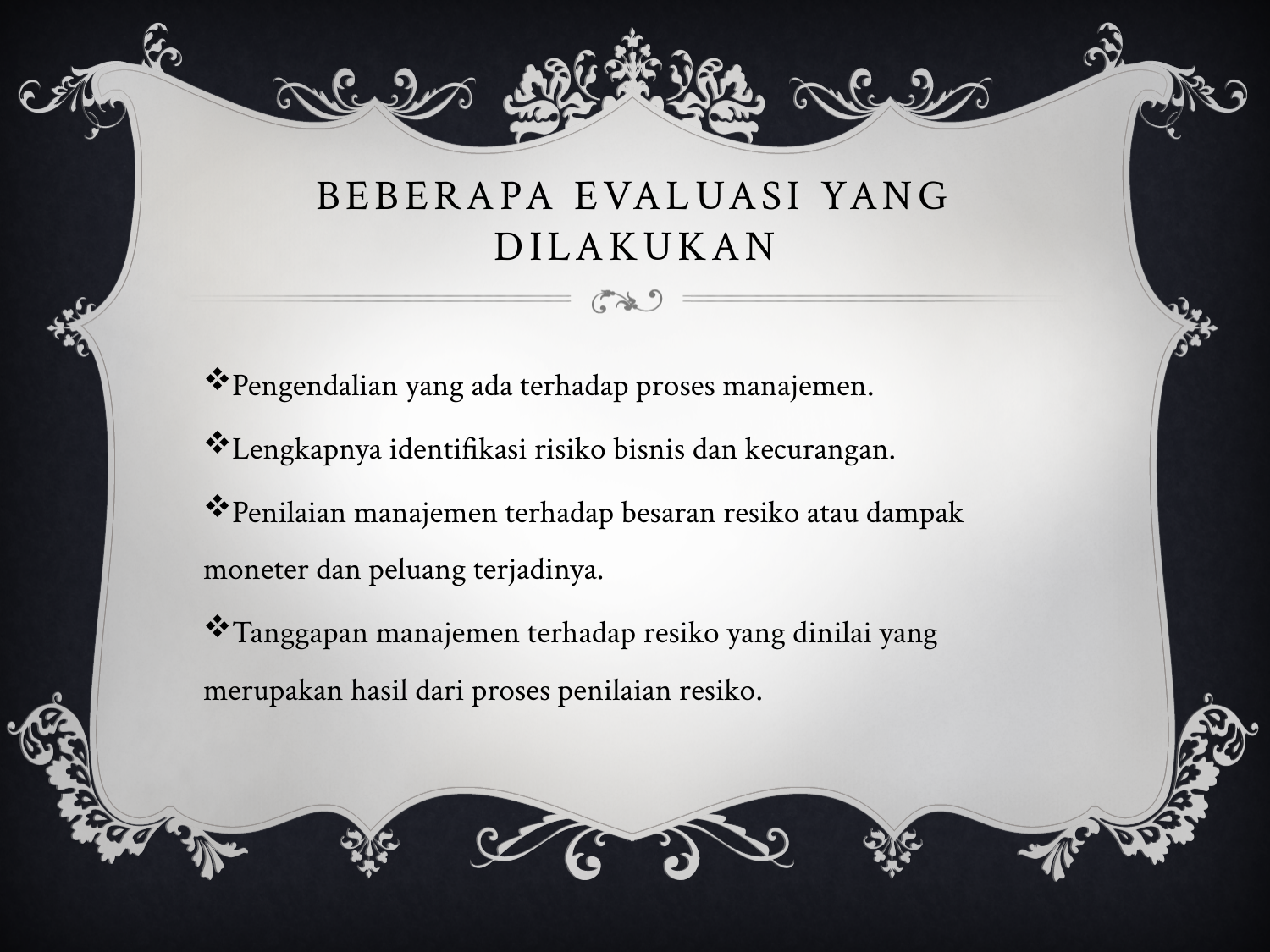

# Beberapa evaluasi yang dilakukan
Pengendalian yang ada terhadap proses manajemen.
Lengkapnya identifikasi risiko bisnis dan kecurangan.
Penilaian manajemen terhadap besaran resiko atau dampak moneter dan peluang terjadinya.
Tanggapan manajemen terhadap resiko yang dinilai yang merupakan hasil dari proses penilaian resiko.